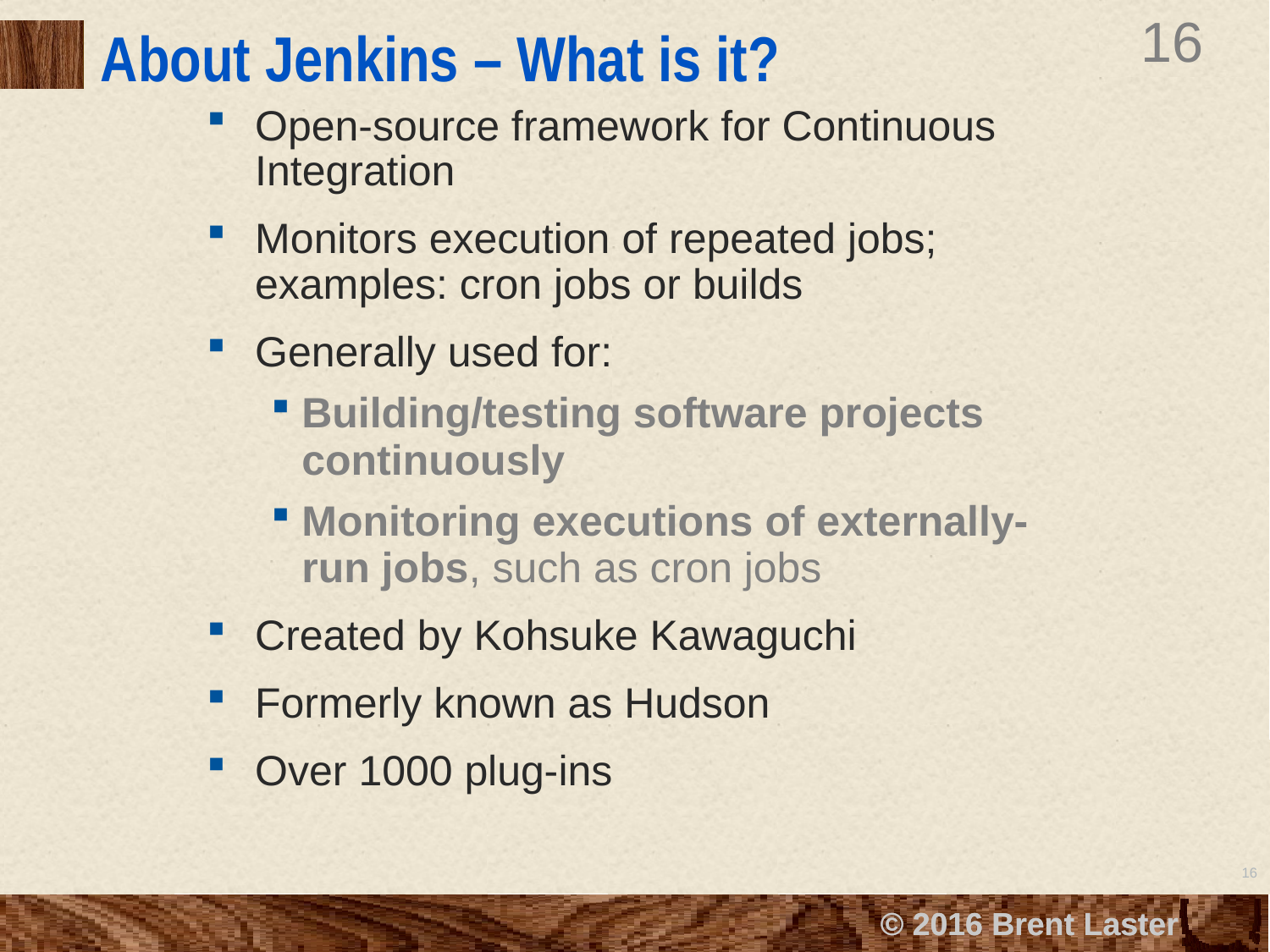

# About Jenkins – What is it?
Open-source framework for Continuous Integration
Monitors execution of repeated jobs; examples: cron jobs or builds
Generally used for:
Building/testing software projects continuously
Monitoring executions of externally-run jobs, such as cron jobs
Created by Kohsuke Kawaguchi
Formerly known as Hudson
Over 1000 plug-ins